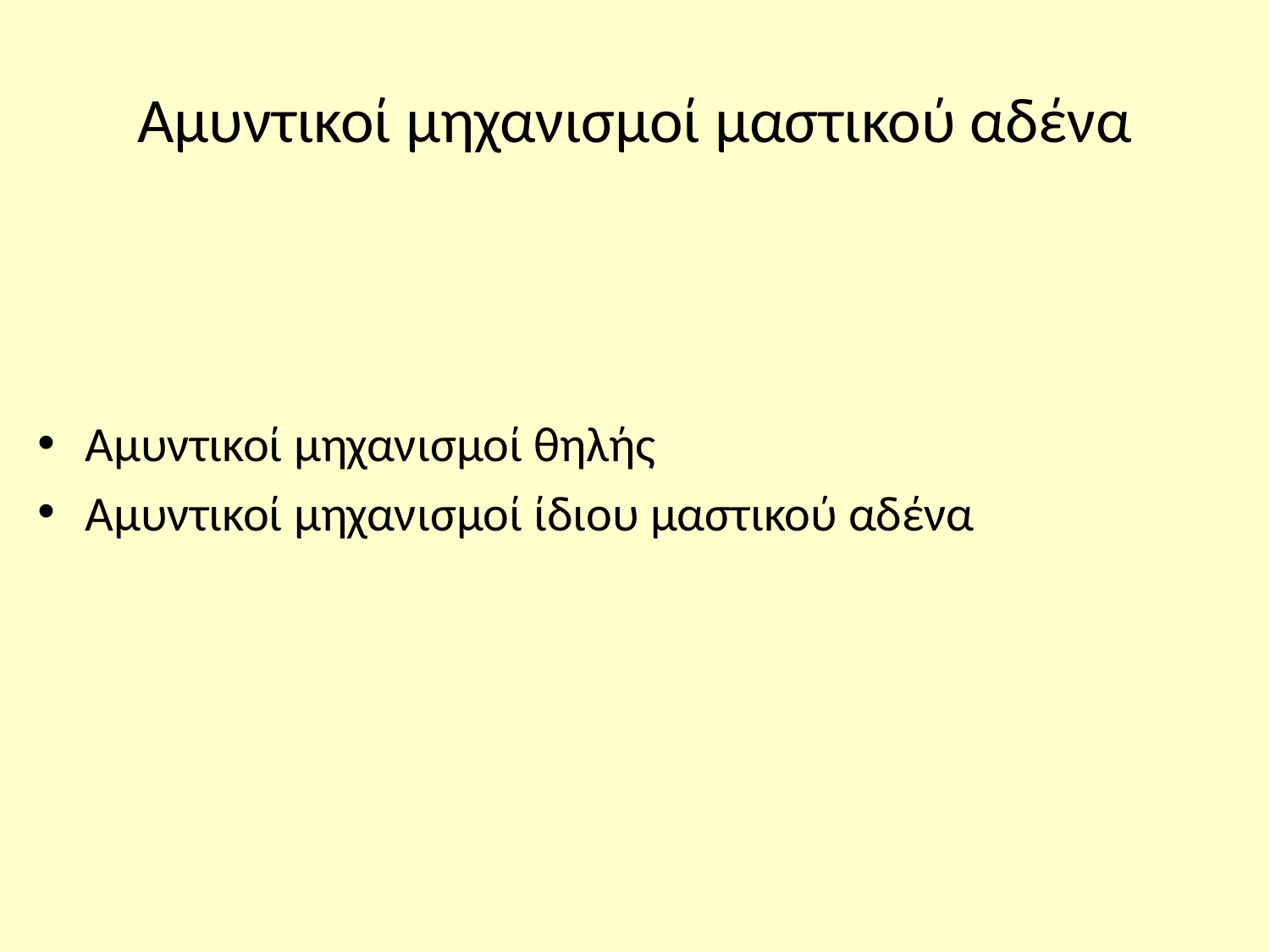

# Αμυντικοί μηχανισμοί μαστικού αδένα
Αμυντικοί μηχανισμοί θηλής
Αμυντικοί μηχανισμοί ίδιου μαστικού αδένα